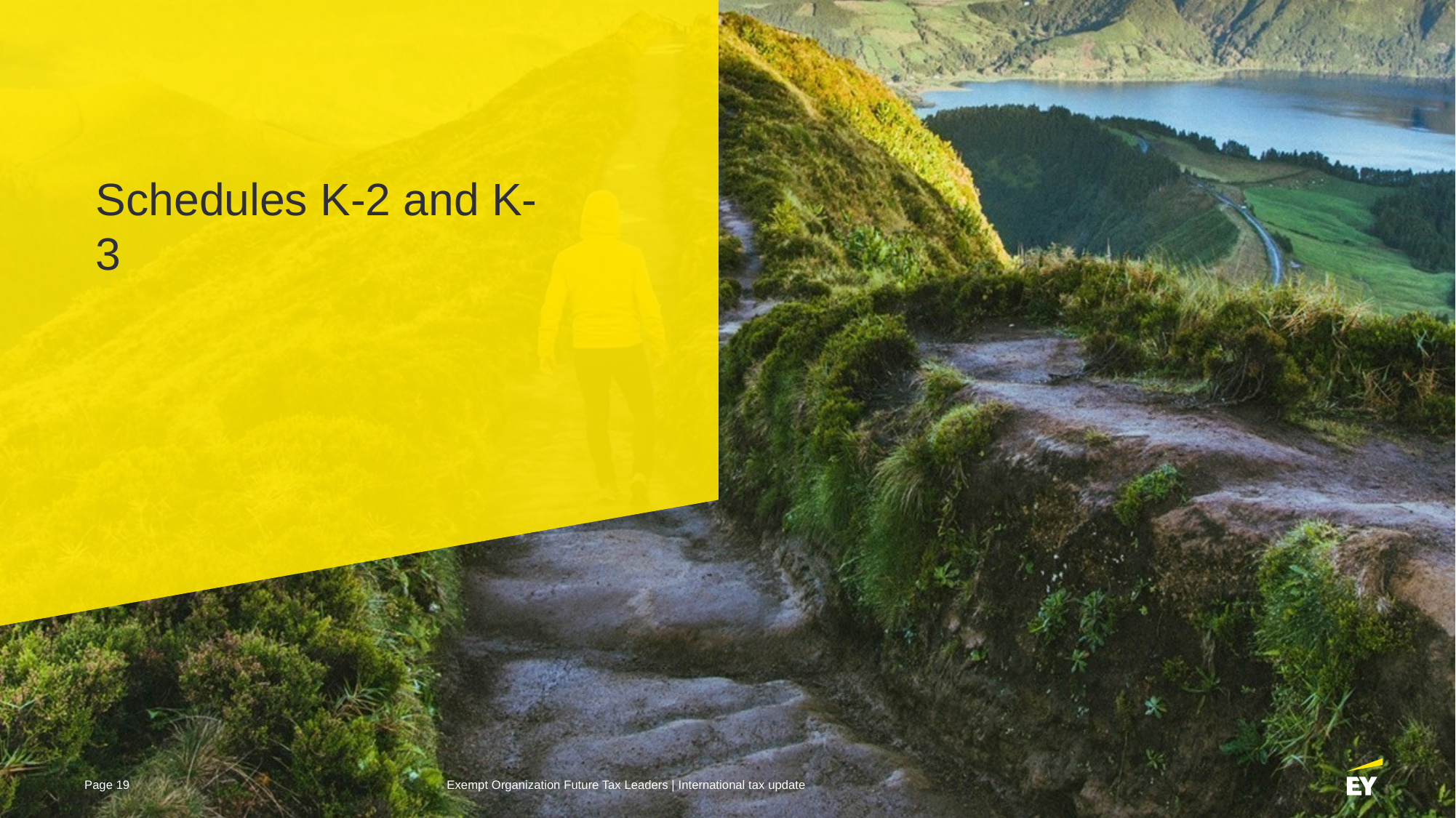

Schedules K-2 and K-3

Exempt Organization Future Tax Leaders | International tax update